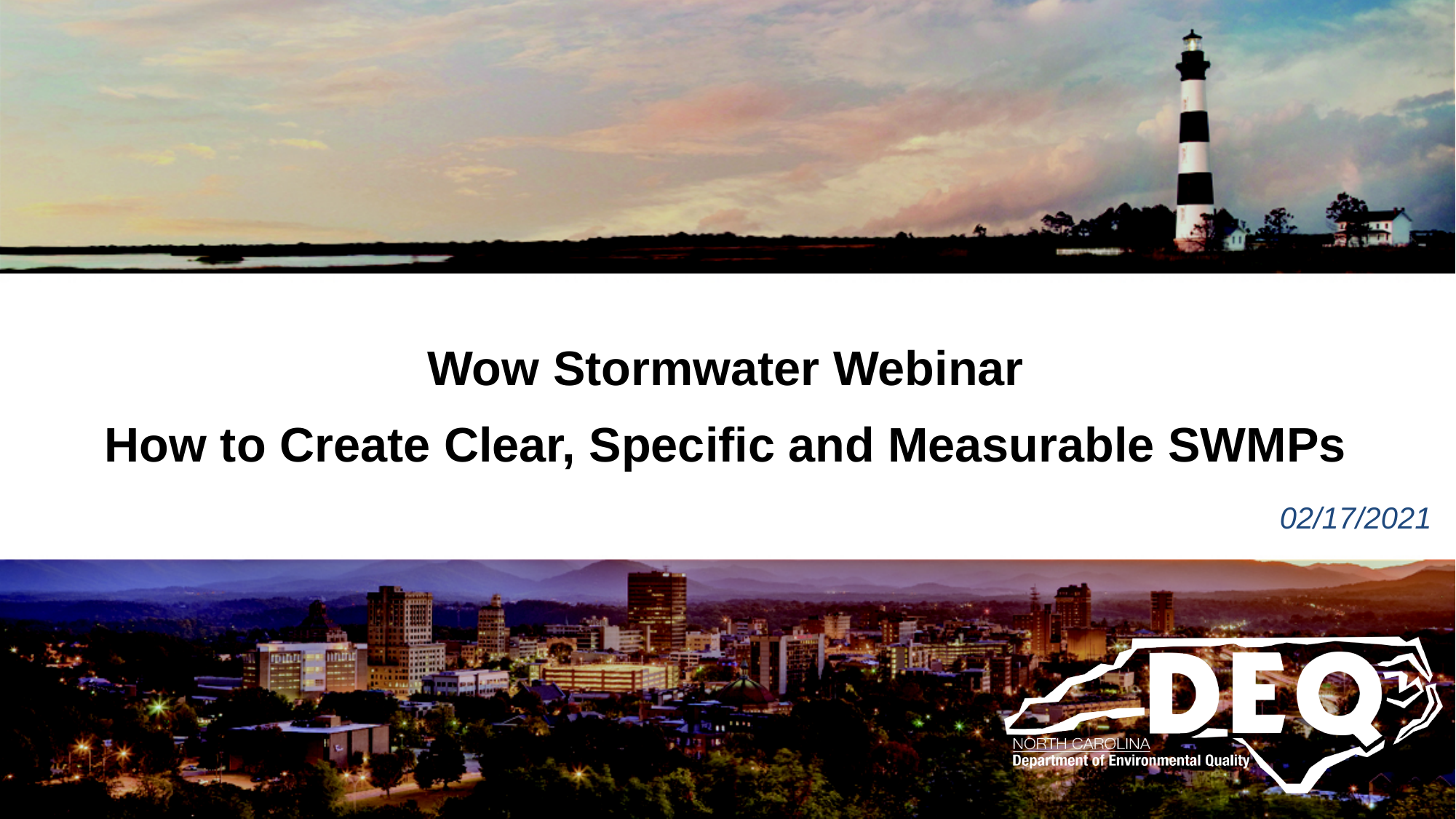

Wow Stormwater Webinar
How to Create Clear, Specific and Measurable SWMPs
02/17/2021